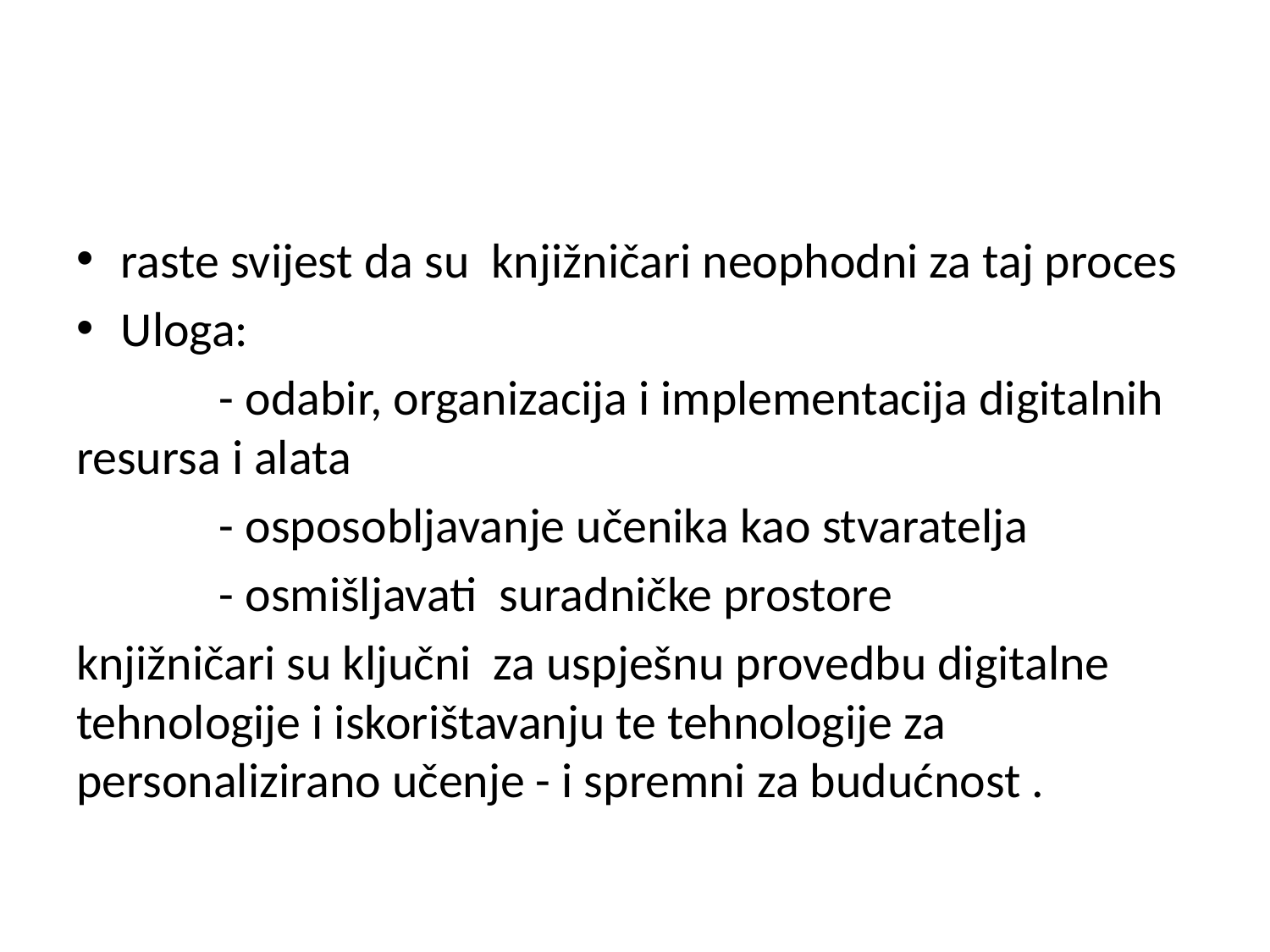

#
raste svijest da su  knjižničari neophodni za taj proces
Uloga:
             - odabir, organizacija i implementacija digitalnih resursa i alata
             - osposobljavanje učenika kao stvaratelja
             - osmišljavati  suradničke prostore
knjižničari su ključni  za uspješnu provedbu digitalne tehnologije i iskorištavanju te tehnologije za personalizirano učenje - i spremni za budućnost .